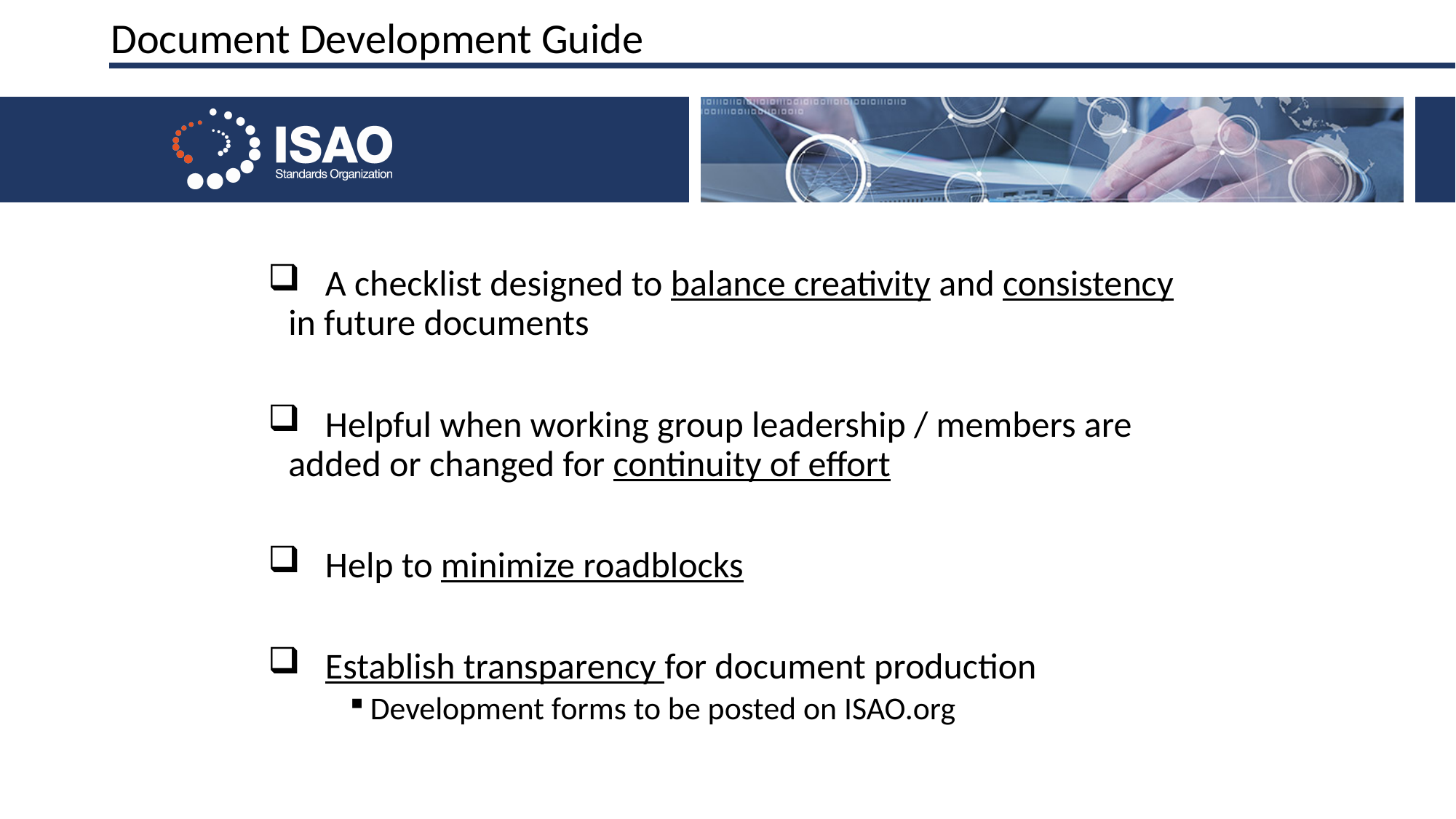

# Document Development Guide
   A checklist designed to balance creativity and consistency in future documents

   Helpful when working group leadership / members are added or changed for continuity of effort

   Help to minimize roadblocks

   Establish transparency for document production
Development forms to be posted on ISAO.org